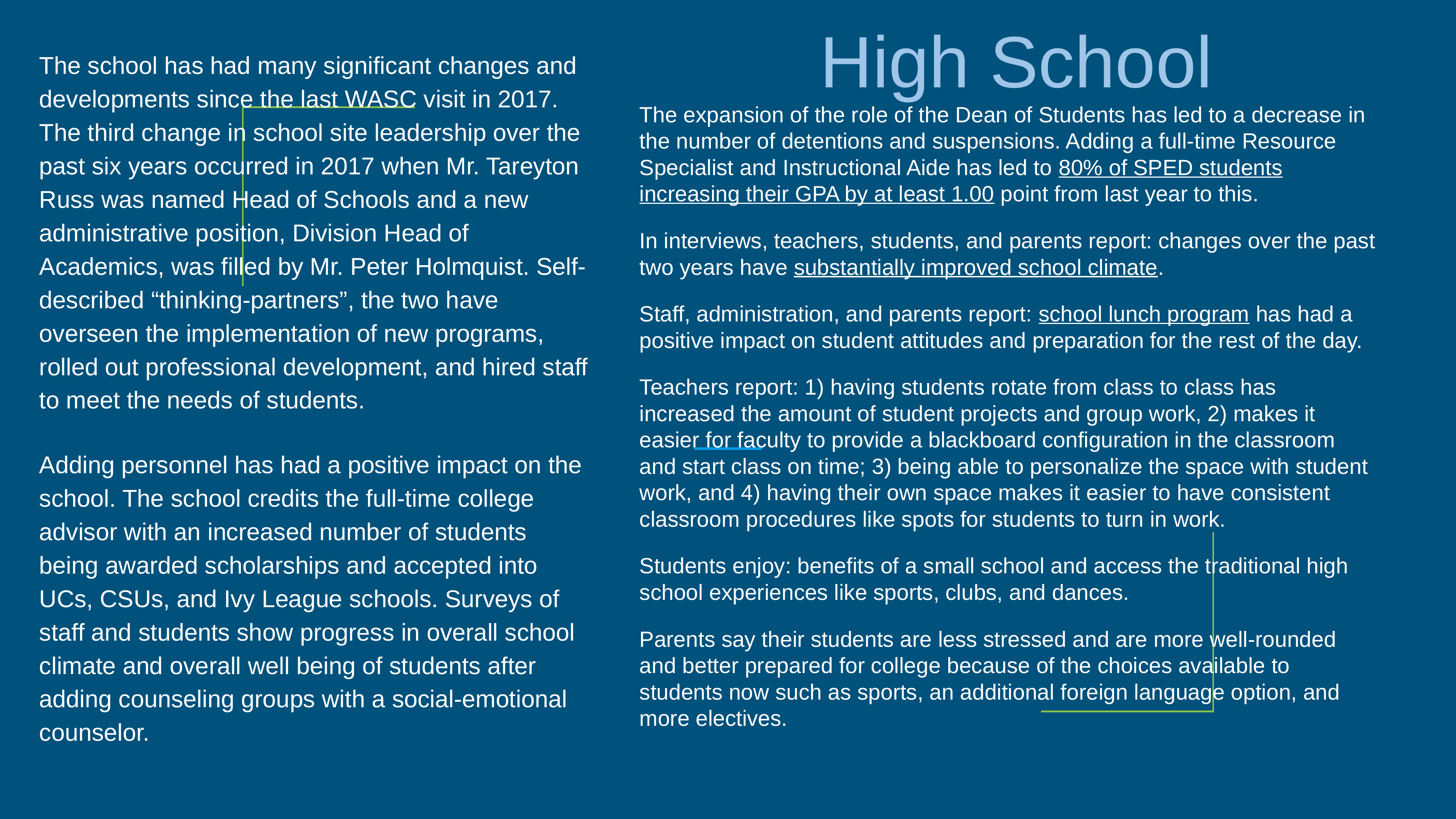

# High School
The school has had many significant changes and developments since the last WASC visit in 2017. The third change in school site leadership over the past six years occurred in 2017 when Mr. Tareyton Russ was named Head of Schools and a new administrative position, Division Head of Academics, was filled by Mr. Peter Holmquist. Self-described “thinking-partners”, the two have overseen the implementation of new programs, rolled out professional development, and hired staff to meet the needs of students.
Adding personnel has had a positive impact on the school. The school credits the full-time college advisor with an increased number of students being awarded scholarships and accepted into UCs, CSUs, and Ivy League schools. Surveys of staff and students show progress in overall school climate and overall well being of students after adding counseling groups with a social-emotional counselor.
The expansion of the role of the Dean of Students has led to a decrease in the number of detentions and suspensions. Adding a full-time Resource Specialist and Instructional Aide has led to 80% of SPED students increasing their GPA by at least 1.00 point from last year to this.
In interviews, teachers, students, and parents report: changes over the past two years have substantially improved school climate.
Staff, administration, and parents report: school lunch program has had a positive impact on student attitudes and preparation for the rest of the day.
Teachers report: 1) having students rotate from class to class has increased the amount of student projects and group work, 2) makes it easier for faculty to provide a blackboard configuration in the classroom and start class on time; 3) being able to personalize the space with student work, and 4) having their own space makes it easier to have consistent classroom procedures like spots for students to turn in work.
Students enjoy: benefits of a small school and access the traditional high school experiences like sports, clubs, and dances.
Parents say their students are less stressed and are more well-rounded and better prepared for college because of the choices available to students now such as sports, an additional foreign language option, and more electives.